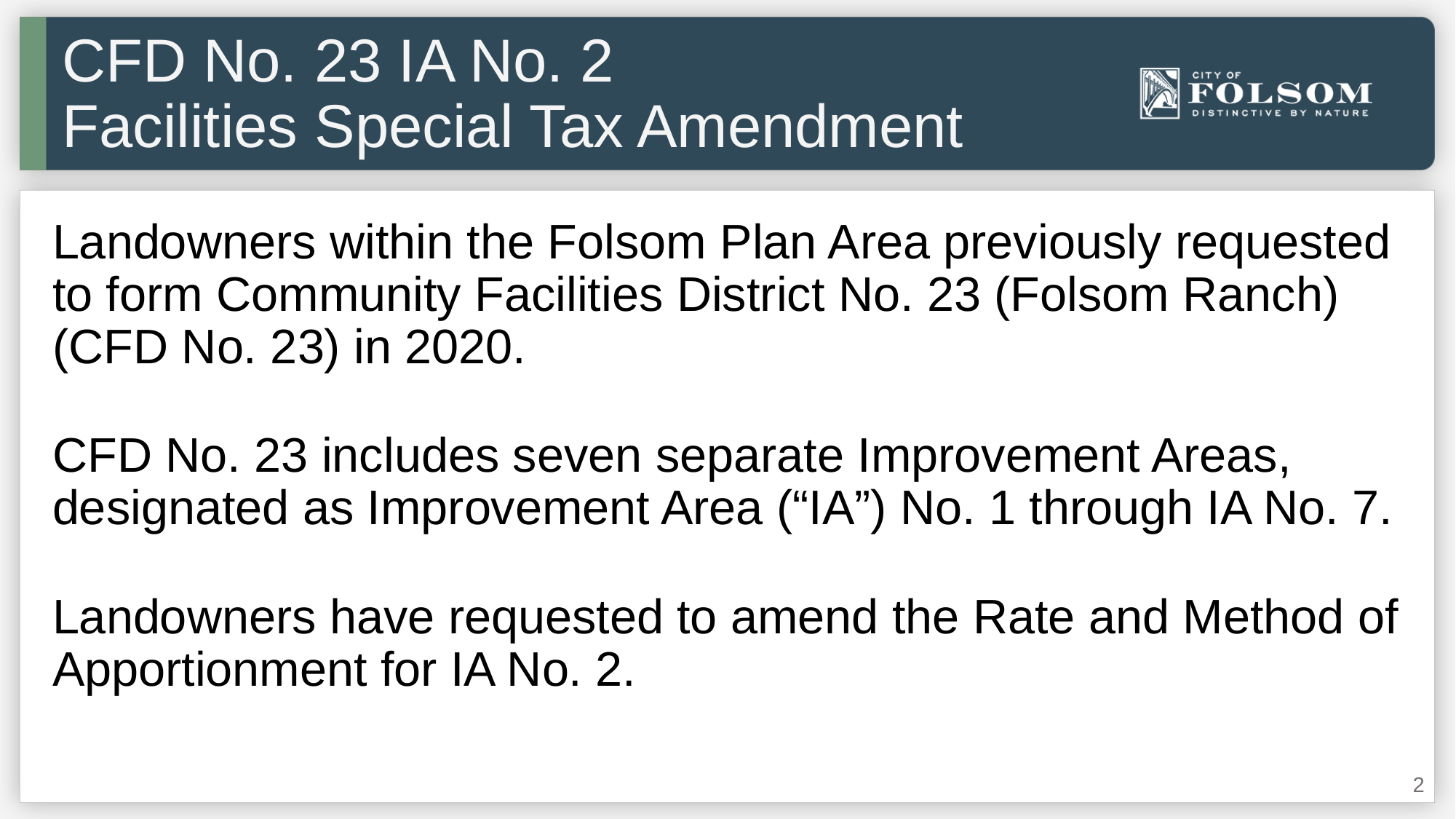

CFD No. 23 IA No. 2
Facilities Special Tax Amendment
Landowners within the Folsom Plan Area previously requested to form Community Facilities District No. 23 (Folsom Ranch) (CFD No. 23) in 2020.

CFD No. 23 includes seven separate Improvement Areas, designated as Improvement Area (“IA”) No. 1 through IA No. 7.

Landowners have requested to amend the Rate and Method of Apportionment for IA No. 2.